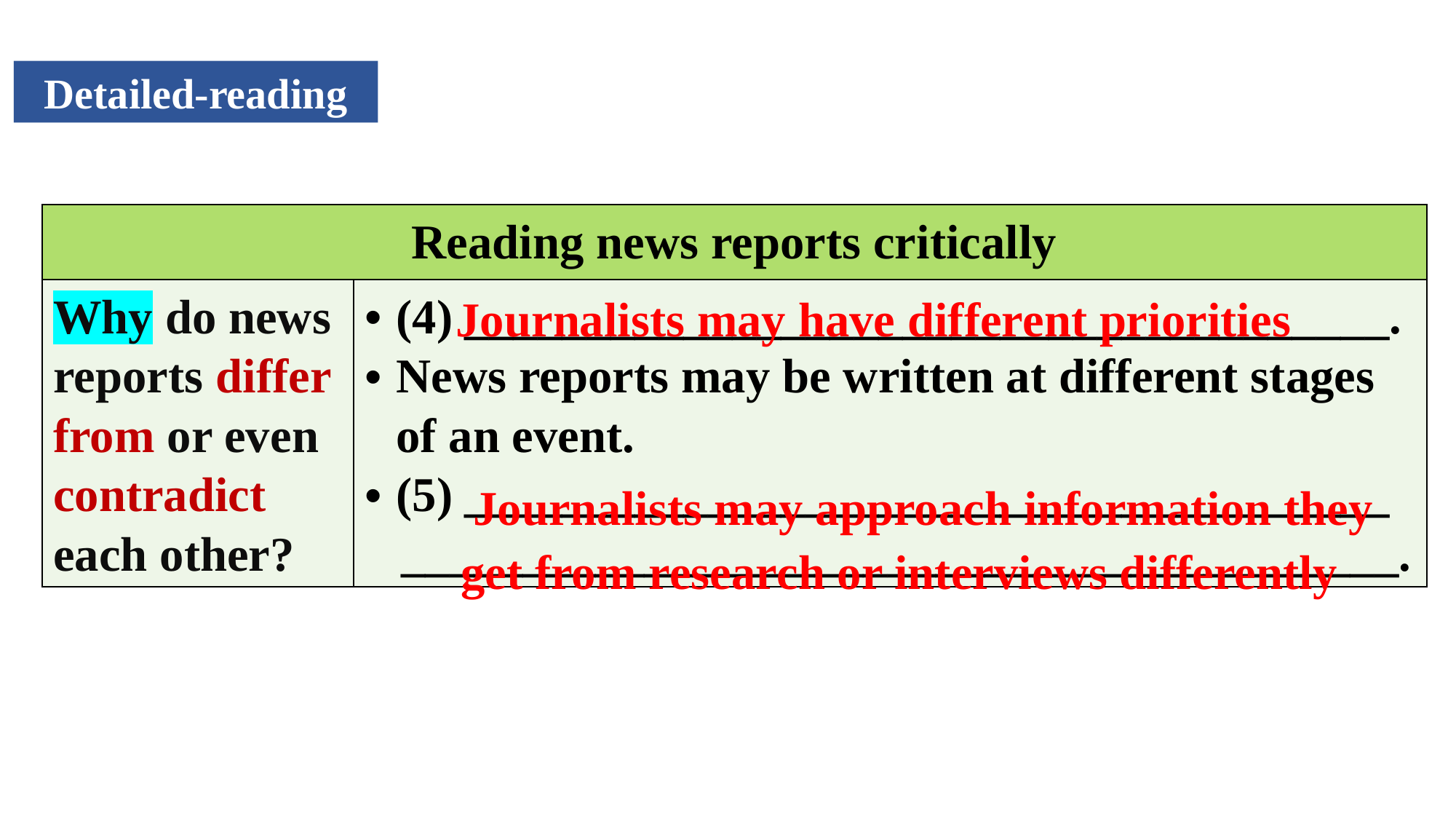

Detailed-reading
| Reading news reports critically |  |
| --- | --- |
| Why do news reports differ from or even contradict each other? | (4) \_\_\_\_\_\_\_\_\_\_\_\_\_\_\_\_\_\_\_\_\_\_\_\_\_\_\_\_\_\_\_\_\_\_\_\_\_\_. News reports may be written at different stages of an event. (5) \_\_\_\_\_\_\_\_\_\_\_\_\_\_\_\_\_\_\_\_\_\_\_\_\_\_\_\_\_\_\_\_\_\_\_\_\_\_ \_\_\_\_\_\_\_\_\_\_\_\_\_\_\_\_\_\_\_\_\_\_\_\_\_\_\_\_\_\_\_\_\_\_\_\_\_\_\_\_\_. |
 Journalists may have different priorities
 Journalists may approach information they get from research or interviews differently